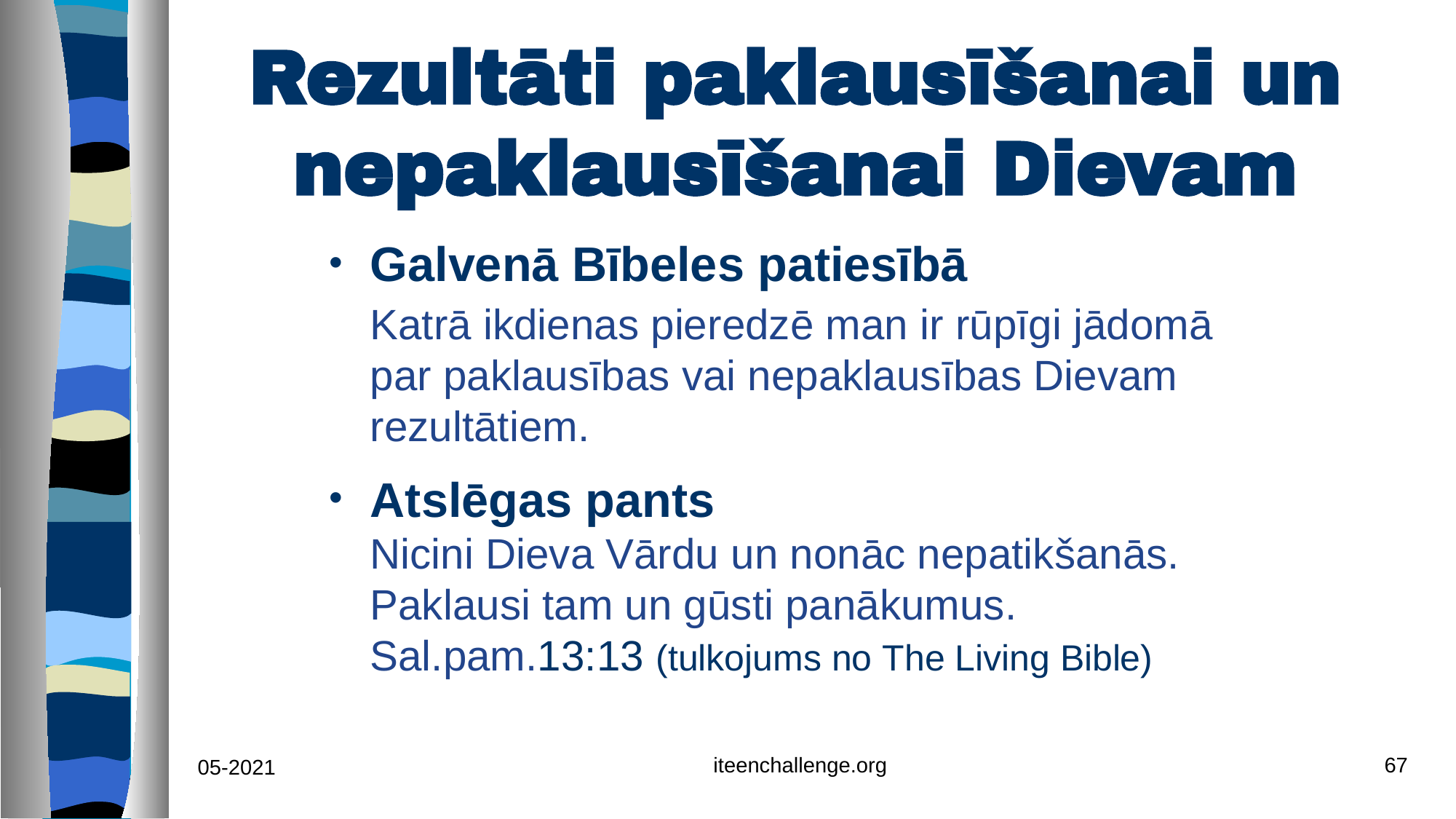

# Rezultāti paklausīšanai un nepaklausīšanai Dievam
Galvenā Bībeles patiesībā
	Katrā ikdienas pieredzē man ir rūpīgi jādomā par paklausības vai nepaklausības Dievam rezultātiem.
Atslēgas pants
	Nicini Dieva Vārdu un nonāc nepatikšanās. Paklausi tam un gūsti panākumus. Sal.pam.13:13 (tulkojums no The Living Bible)
iteenchallenge.org
67
05-2021